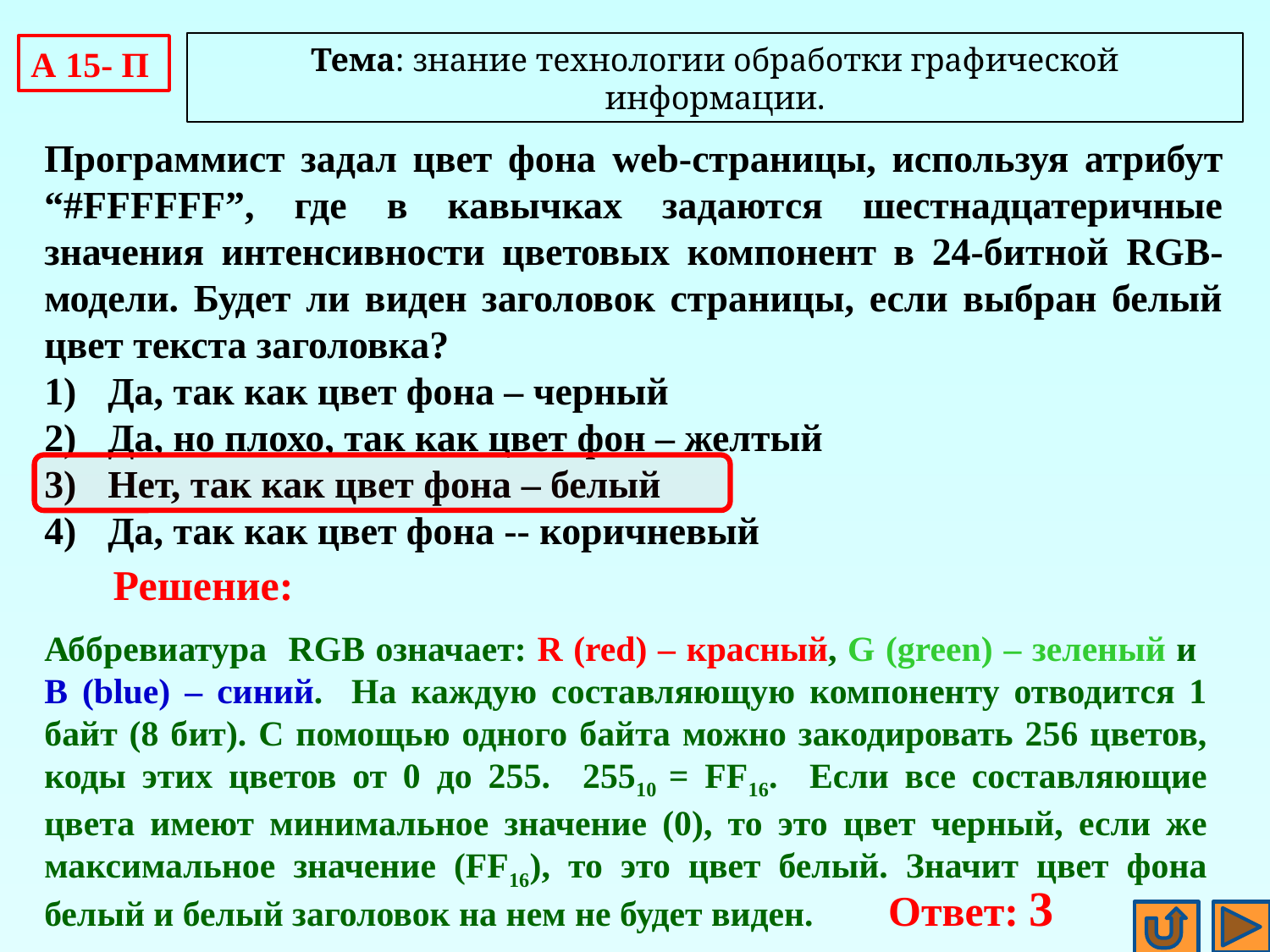

Тема: знание технологии обработки графической информации.
A 15- П
Программист задал цвет фона web-страницы, используя атрибут “#FFFFFF”, где в кавычках задаются шестнадцатеричные значения интенсивности цветовых компонент в 24-битной RGB-модели. Будет ли виден заголовок страницы, если выбран белый цвет текста заголовка?
Да, так как цвет фона – черный
Да, но плохо, так как цвет фон – желтый
Нет, так как цвет фона – белый
Да, так как цвет фона -- коричневый

Решение:
Аббревиатура  RGB означает: R (red) – красный, G (green) – зеленый и  B (blue) – синий.  На каждую составляющую компоненту отводится 1 байт (8 бит). С помощью одного байта можно закодировать 256 цветов, коды этих цветов от 0 до 255.  25510 = FF16.  Если все составляющие цвета имеют минимальное значение (0), то это цвет черный, если же максимальное значение (FF16), то это цвет белый. Значит цвет фона белый и белый заголовок на нем не будет виден.
Ответ: 3